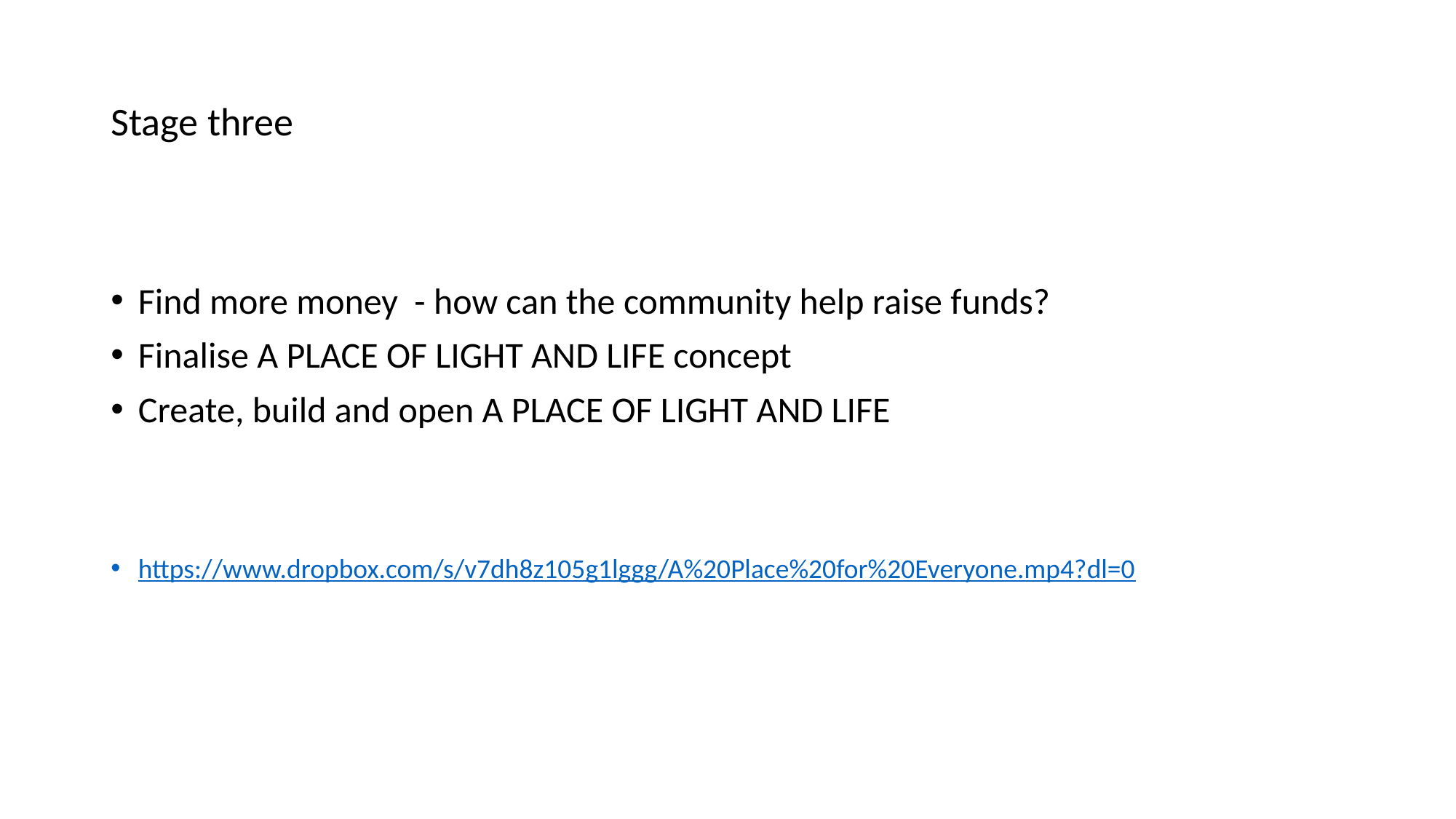

# Stage three

Find more money  - how can the community help raise funds?
Finalise A PLACE OF LIGHT AND LIFE concept
Create, build and open A PLACE OF LIGHT AND LIFE

https://www.dropbox.com/s/v7dh8z105g1lggg/A%20Place%20for%20Everyone.mp4?dl=0